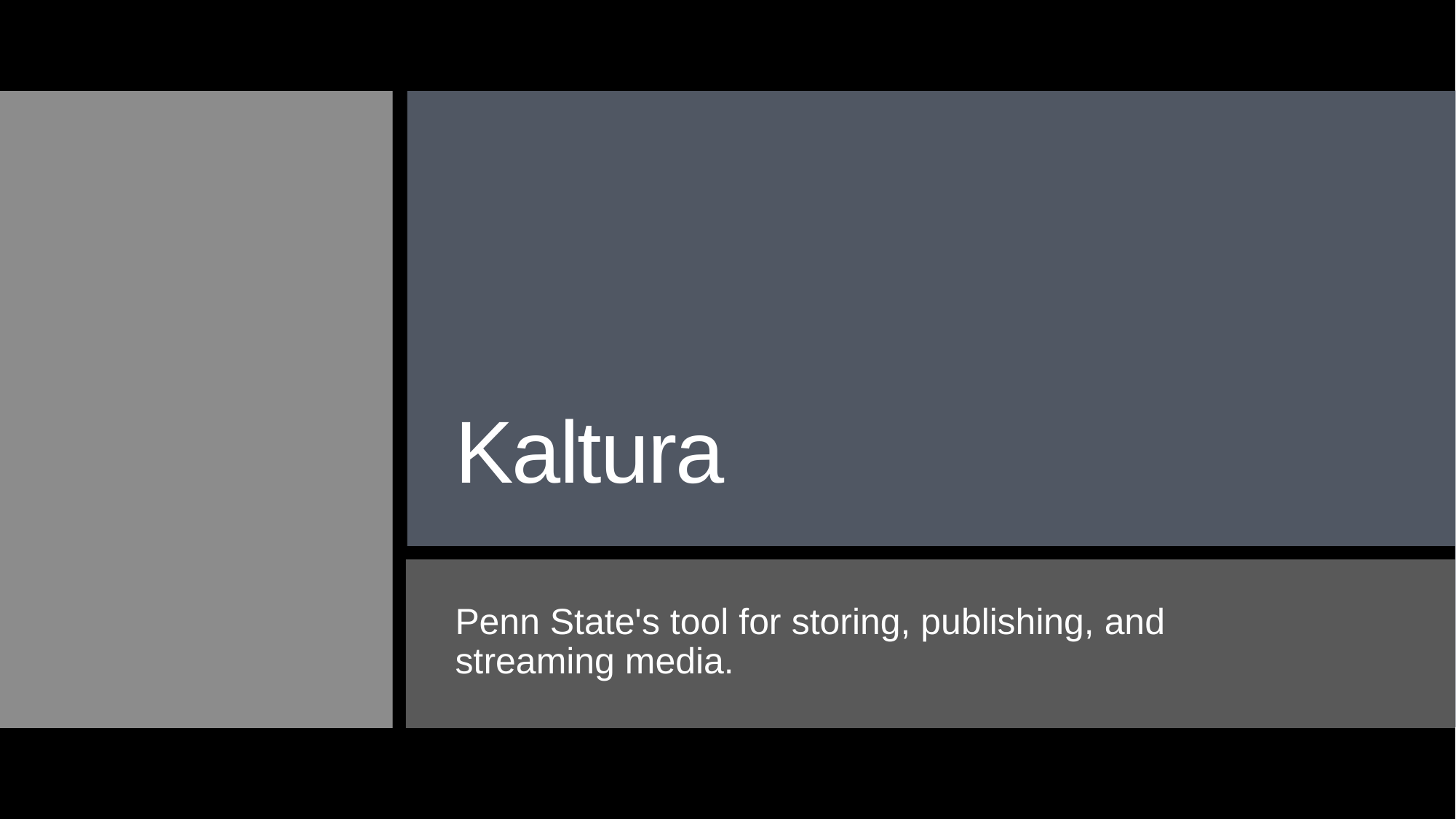

# Kaltura

Penn State's tool for storing, publishing, and streaming media.